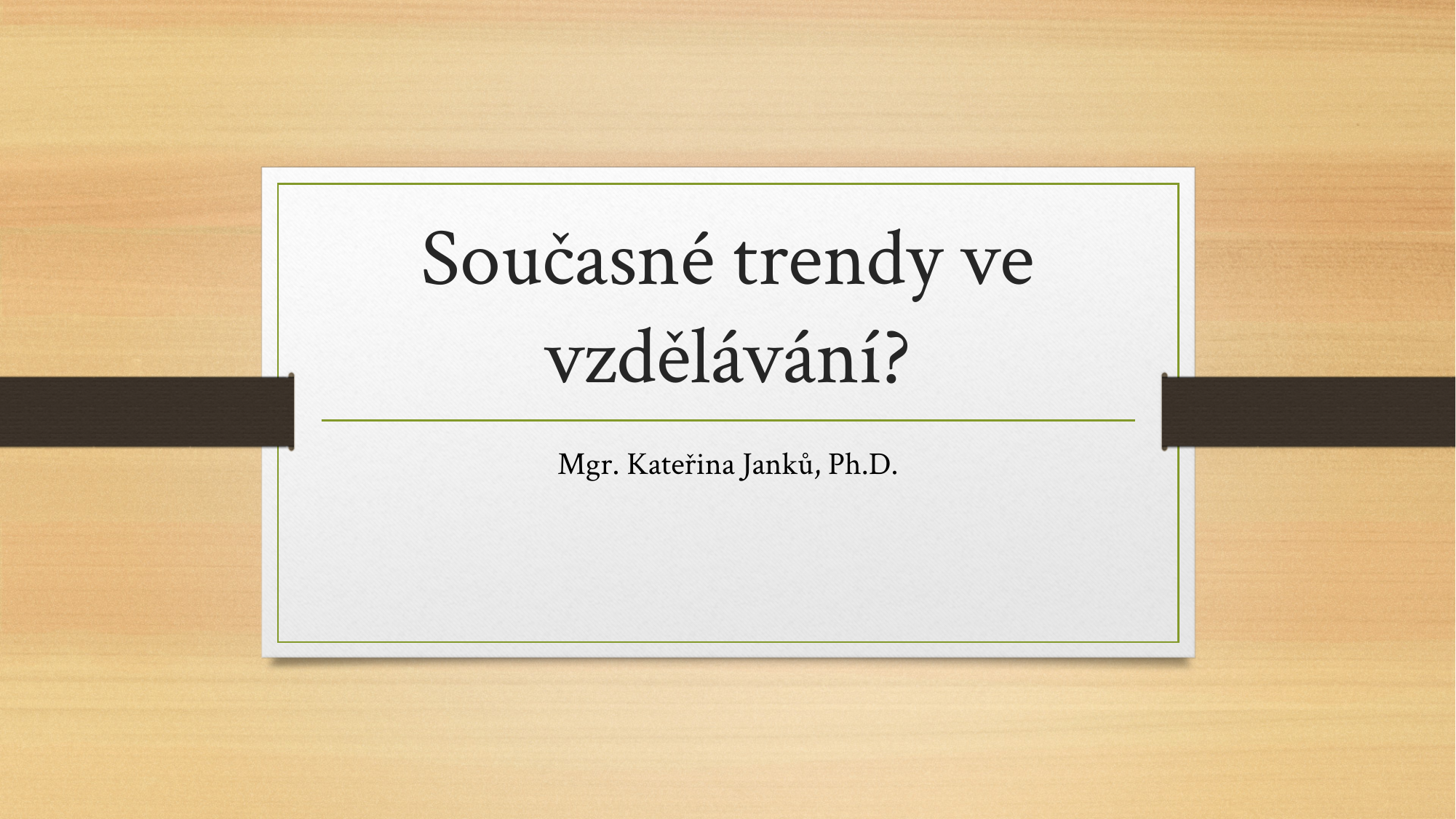

# Současné trendy ve vzdělávání?
Mgr. Kateřina Janků, Ph.D.